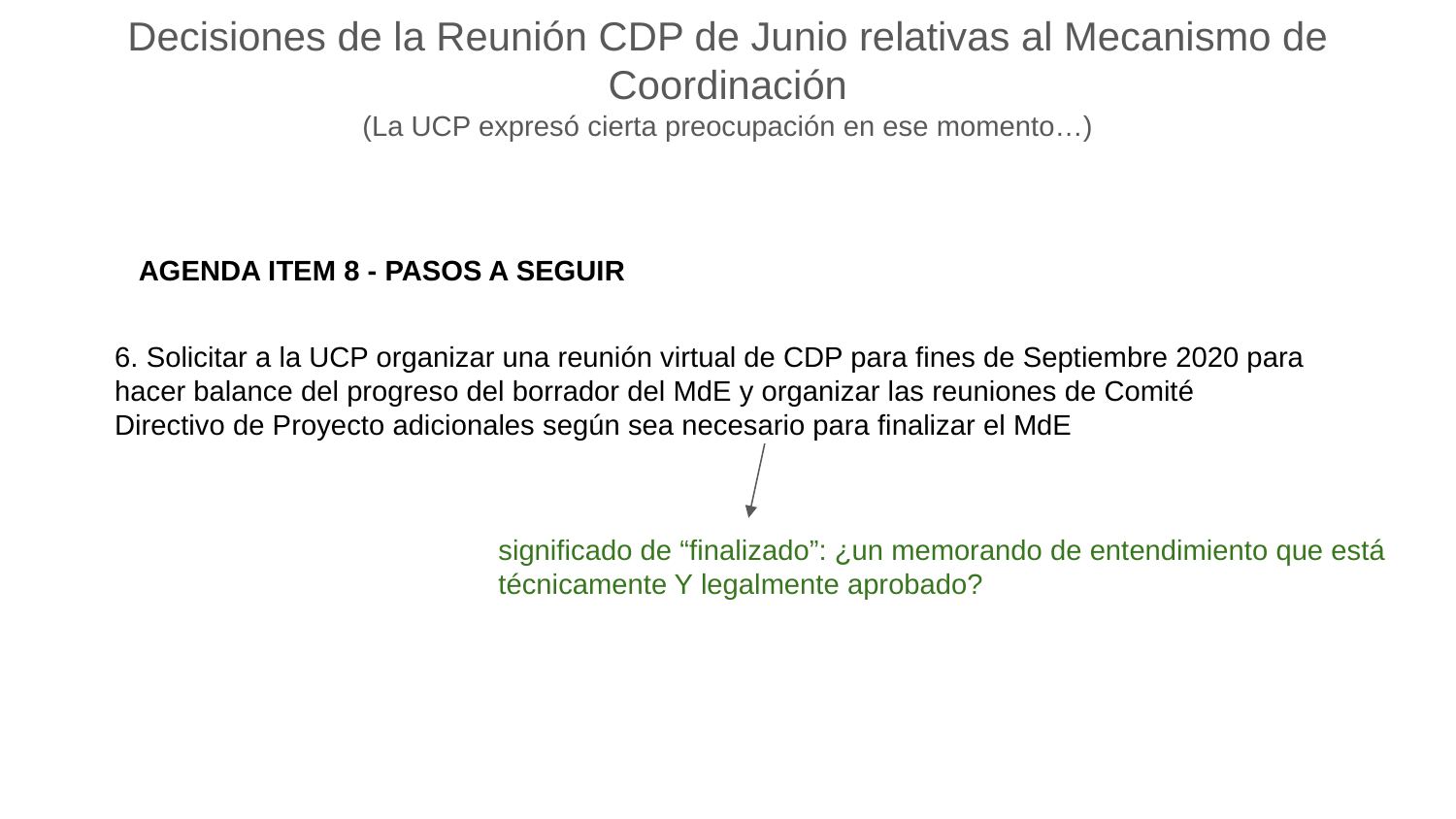

Decisiones de la Reunión CDP de Junio relativas al Mecanismo de Coordinación
(La UCP expresó cierta preocupación en ese momento…)
AGENDA ITEM 8 - PASOS A SEGUIR
6. Solicitar a la UCP organizar una reunión virtual de CDP para fines de Septiembre 2020 para hacer balance del progreso del borrador del MdE y organizar las reuniones de Comité Directivo de Proyecto adicionales según sea necesario para finalizar el MdE
significado de “finalizado”: ¿un memorando de entendimiento que está técnicamente Y legalmente aprobado?